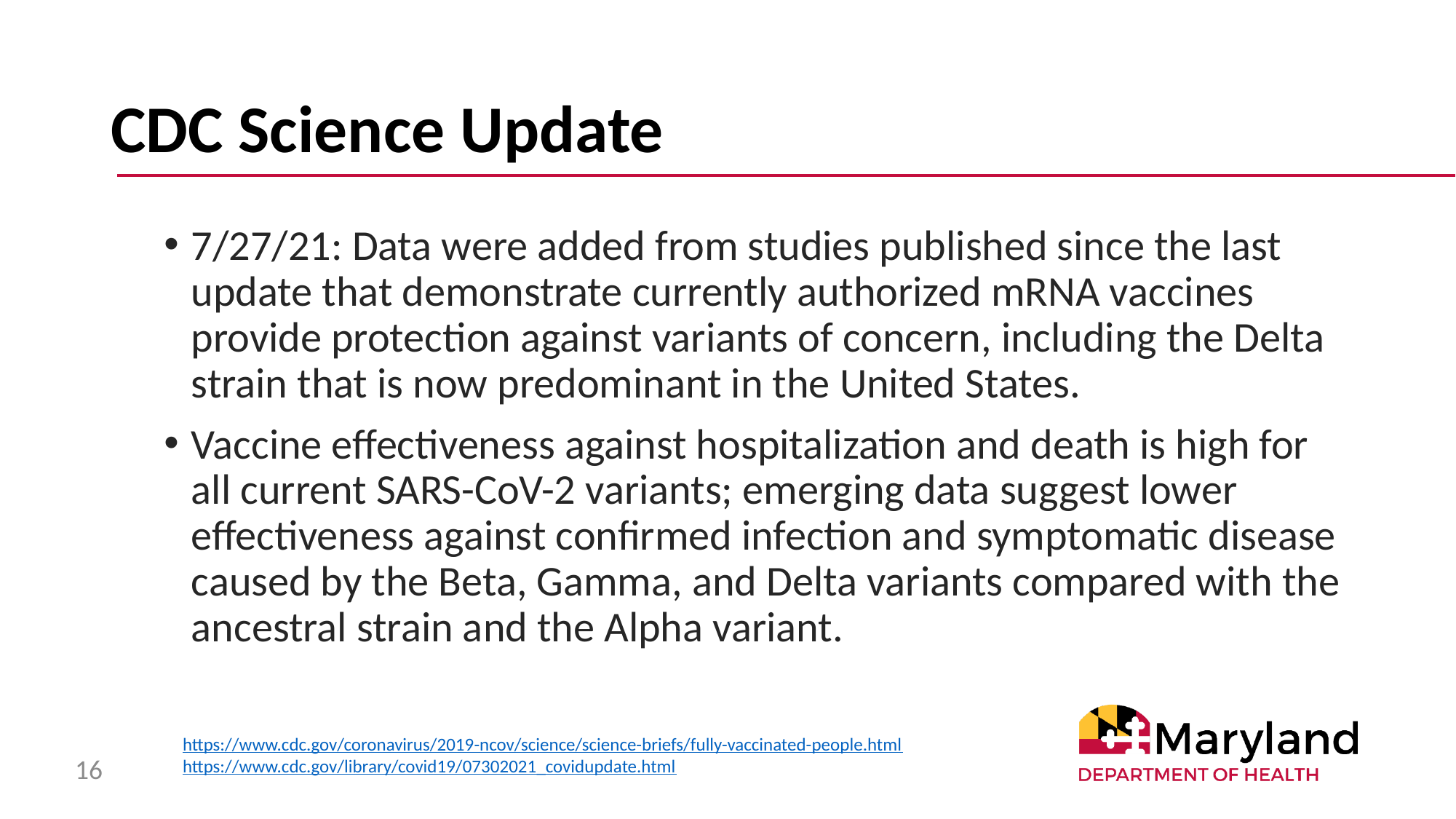

# CDC Science Update
7/27/21: Data were added from studies published since the last update that demonstrate currently authorized mRNA vaccines provide protection against variants of concern, including the Delta strain that is now predominant in the United States.
Vaccine effectiveness against hospitalization and death is high for all current SARS-CoV-2 variants; emerging data suggest lower effectiveness against confirmed infection and symptomatic disease caused by the Beta, Gamma, and Delta variants compared with the ancestral strain and the Alpha variant.

https://www.cdc.gov/coronavirus/2019-ncov/science/science-briefs/fully-vaccinated-people.html
https://www.cdc.gov/library/covid19/07302021_covidupdate.html

16